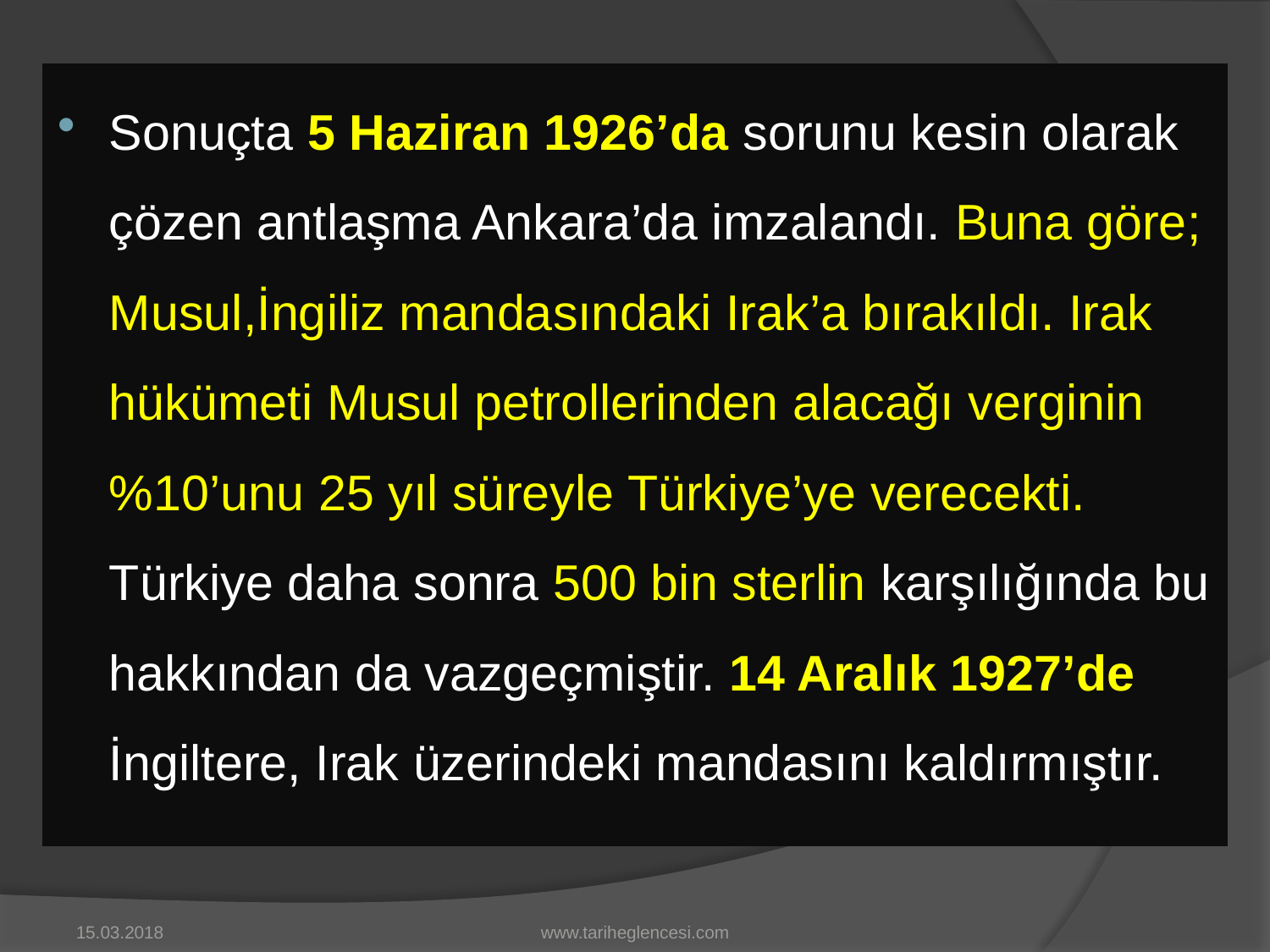

Sonuçta 5 Haziran 1926’da sorunu kesin olarak çözen antlaşma Ankara’da imzalandı. Buna göre; Musul,İngiliz mandasındaki Irak’a bırakıldı. Irak hükümeti Musul petrollerinden alacağı verginin %10’unu 25 yıl süreyle Türkiye’ye verecekti. Türkiye daha sonra 500 bin sterlin karşılığında bu hakkından da vazgeçmiştir. 14 Aralık 1927’de İngiltere, Irak üzerindeki mandasını kaldırmıştır.

15.03.2018
www.tariheglencesi.com